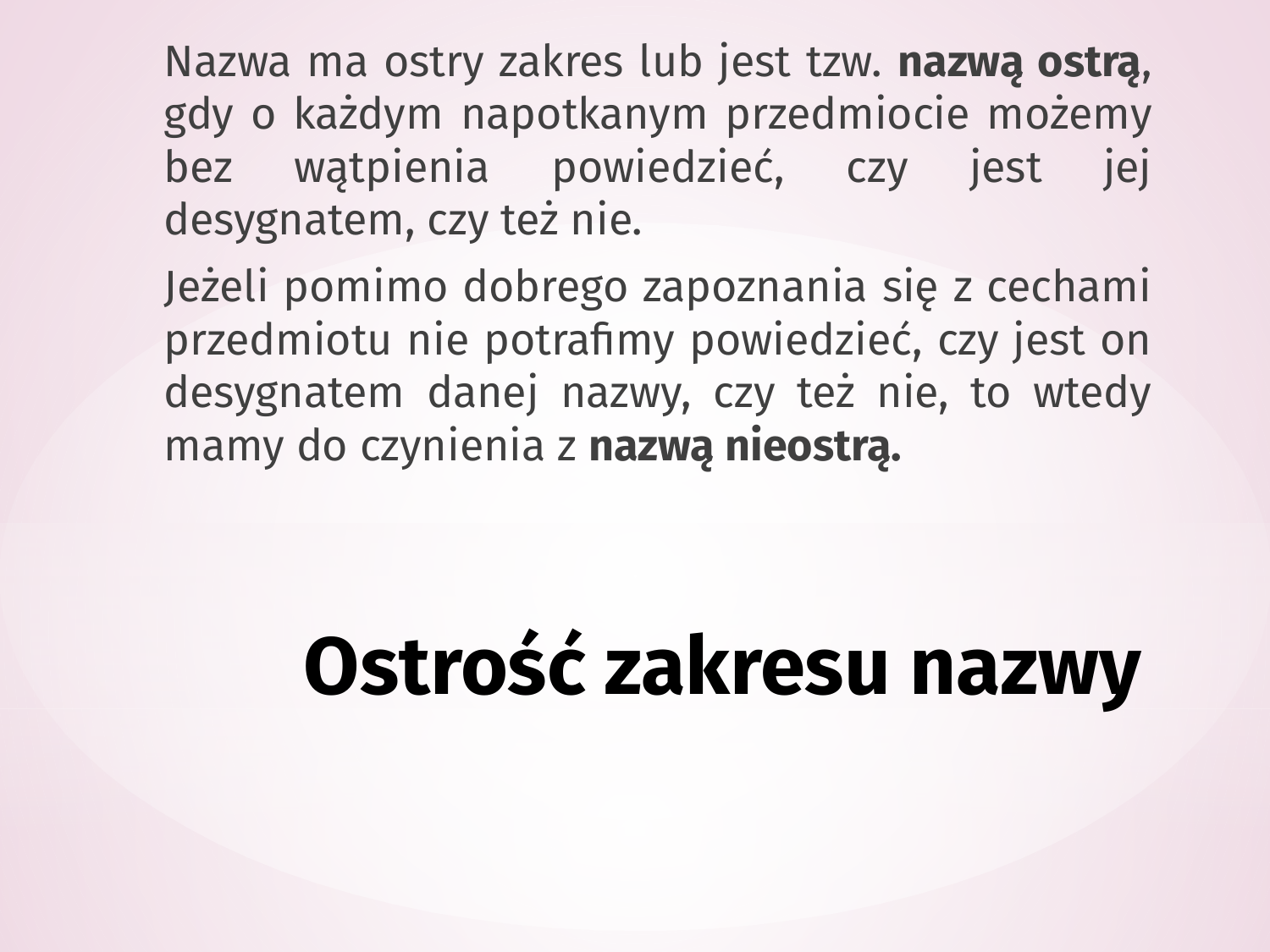

Nazwa ma ostry zakres lub jest tzw. nazwą ostrą, gdy o każdym napotkanym przedmiocie możemy bez wątpienia powiedzieć, czy jest jej desygnatem, czy też nie.
Jeżeli pomimo dobrego zapoznania się z cechami przedmiotu nie potrafimy powiedzieć, czy jest on desygnatem danej nazwy, czy też nie, to wtedy mamy do czynienia z nazwą nieostrą.
# Ostrość zakresu nazwy